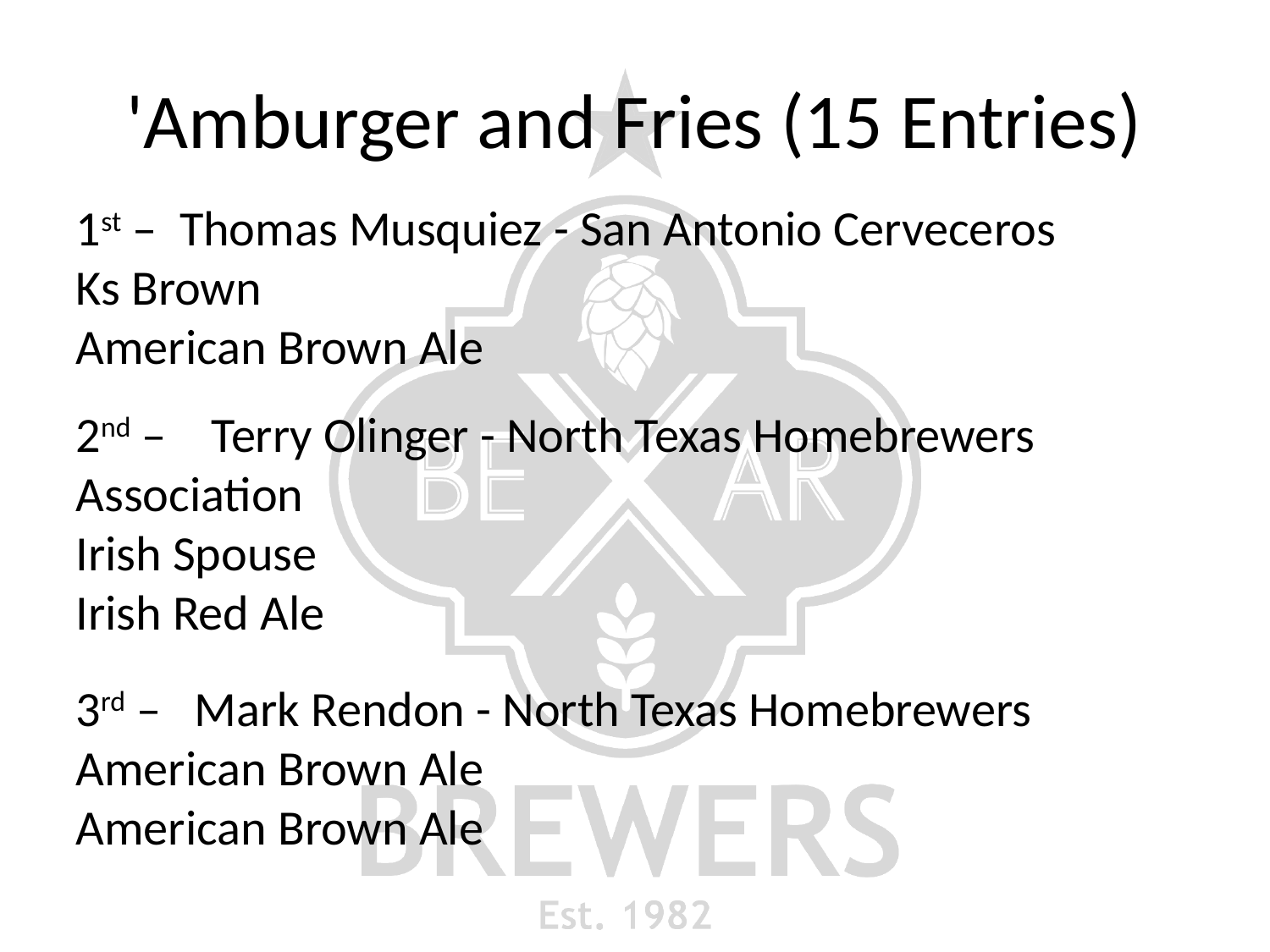

# 'Amburger and Fries (15 Entries)
1st –  Thomas Musquiez - San Antonio Cerveceros
Ks Brown
American Brown Ale
2nd –    Terry Olinger - North Texas Homebrewers Association
Irish Spouse
Irish Red Ale
3rd –   Mark Rendon - North Texas Homebrewers
American Brown Ale
American Brown Ale